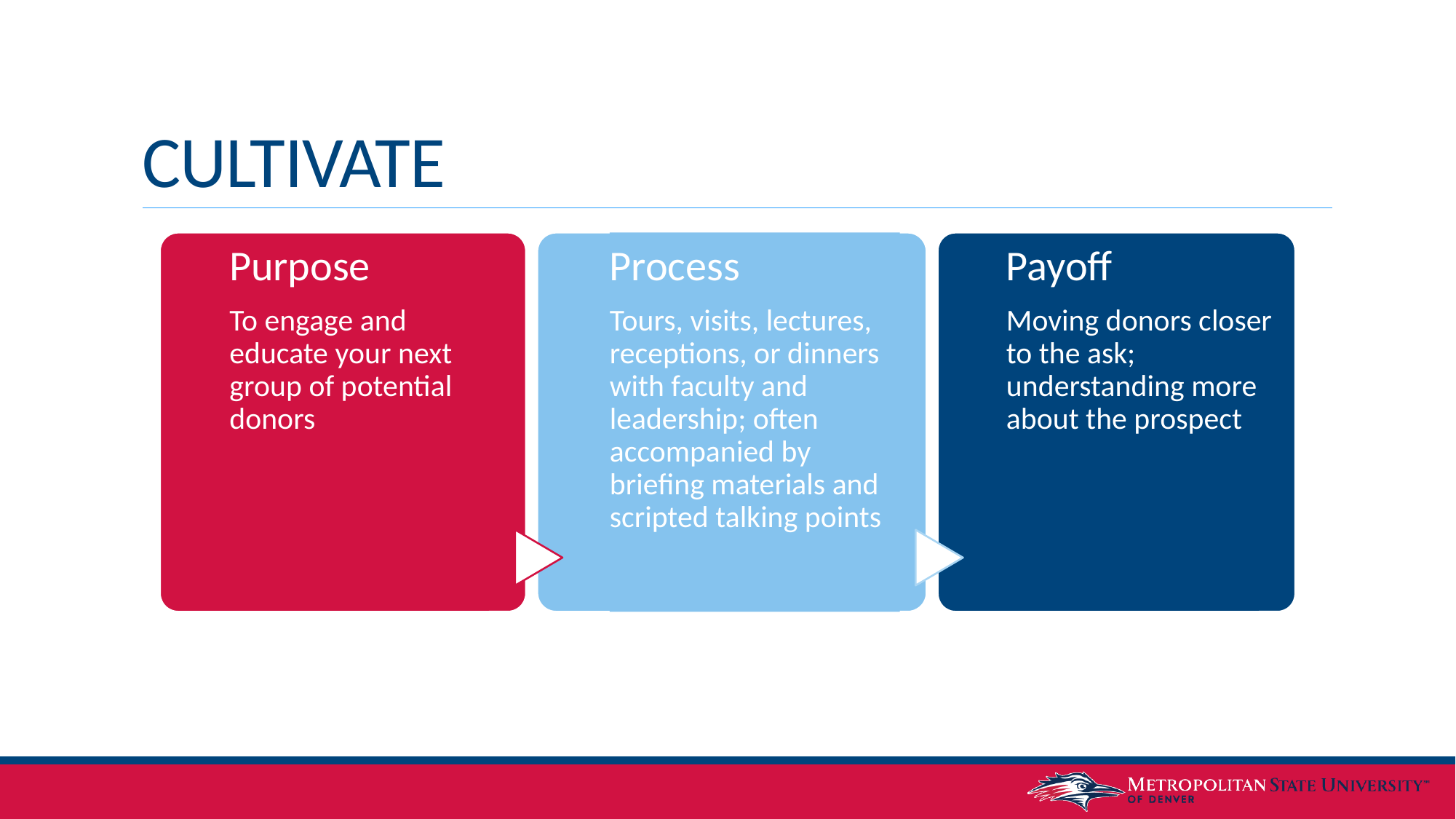

# CULTIVATE

Purpose
To engage and educate your next group of potential donors

Process
Tours, visits, lectures, receptions, or dinners with faculty and leadership; often accompanied by briefing materials and scripted talking points

Payoff
Moving donors closer to the ask; understanding more about the prospect